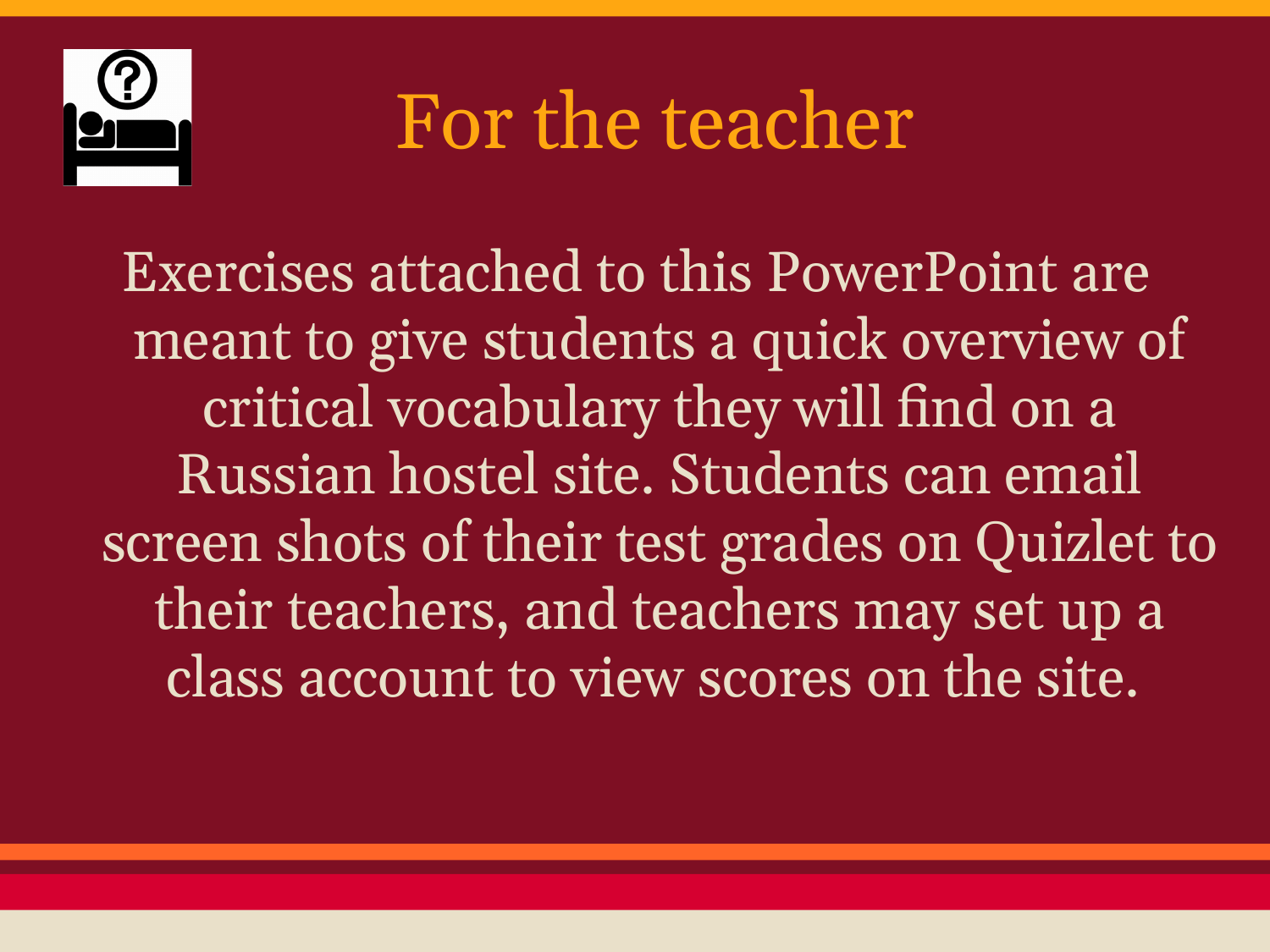

# For the teacher

Exercises attached to this PowerPoint are meant to give students a quick overview of critical vocabulary they will find on a Russian hostel site. Students can email screen shots of their test grades on Quizlet to their teachers, and teachers may set up a class account to view scores on the site.